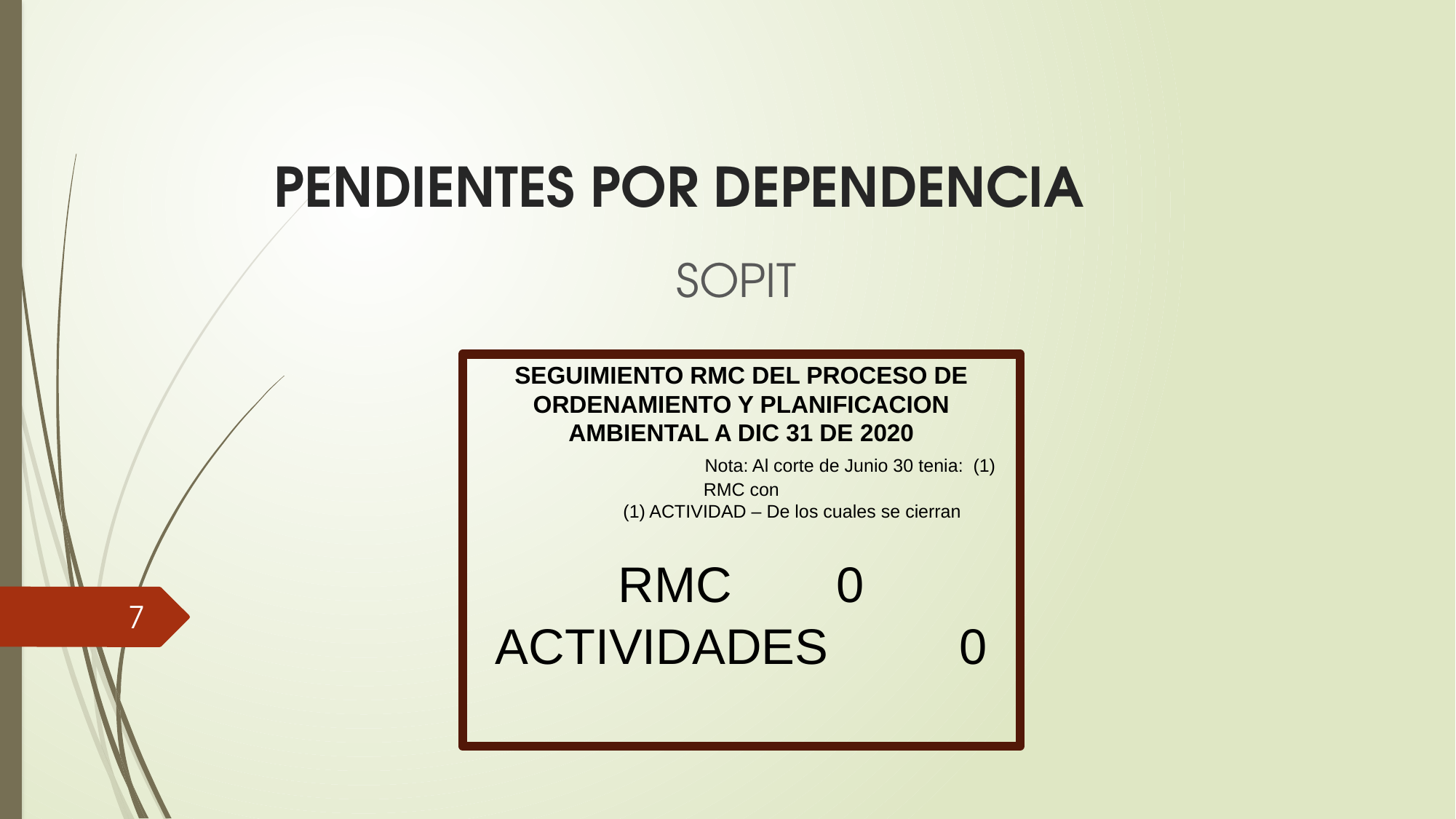

# PENDIENTES POR DEPENDENCIA
SOPIT

SEGUIMIENTO RMC DEL PROCESO DE ORDENAMIENTO Y PLANIFICACION AMBIENTAL A DIC 31 DE 2020
		Nota: Al corte de Junio 30 tenia:  (1) RMC con
                    (1) ACTIVIDAD – De los cuales se cierran

RMC	0
ACTIVIDADES	  0

7